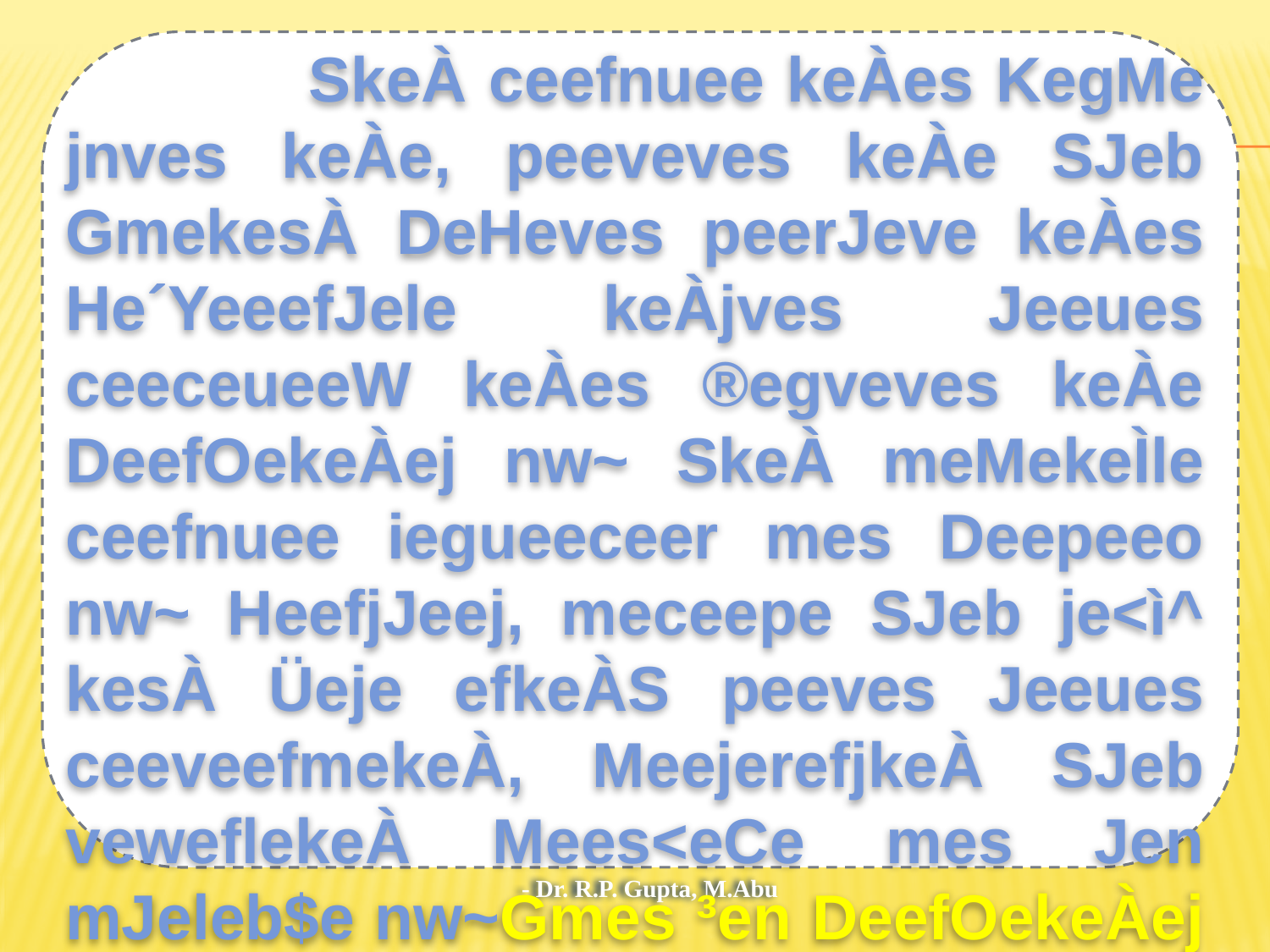

SkeÀ ceefnuee keÀes KegMe jnves keÀe, peeveves keÀe SJeb GmekesÀ DeHeves peerJeve keÀes He´YeeefJele keÀjves Jeeues ceeceueeW keÀes ®egveves keÀe DeefOekeÀej nw~ SkeÀ meMekeÌle ceefnuee iegueeceer mes Deepeeo nw~ HeefjJeej, meceepe SJeb je<ì^ kesÀ Üeje efkeÀS peeves Jeeues ceeveefmekeÀ, MeejerefjkeÀ SJeb veweflekeÀ Mees<eCe mes Jen mJeleb$e nw~Gmes ³en DeefOekeÀej nw efkeÀ Jen DeHeveer F®íevegmeej HetCe&leëDeHevee DeeO³eeeflcekeÀ,meeceeefpekeÀ, yeewef×keÀ, keÀueelcekeÀ SJeb jepeveereflekeÀ efJekeÀeme keÀj mekesÀ~ DeHeves Heefle SJeb memegjeue JeeueeW kesÀ He´efle Gme He´keÀej keÀe mecceeve He´oefMe&le ve keÀjves Hej pewmee efkeÀ Jes Gmemes ®eenles nQ DeLeJee Heg©<eJeeoer mees®eeW kesÀ DevegªHe ve ®eueves Hej ceefnuee Hej ogM®eefj$elee keÀe DeejesHe ceæ{ efo³ee peelee nw Deewj Gmes Meefce¥oe efkeÀ³ee peelee nw, ³en GmekesÀ He´efle veweflekeÀ ogJ³e&Jenej nw~
- Dr. R.P. Gupta, M.Abu